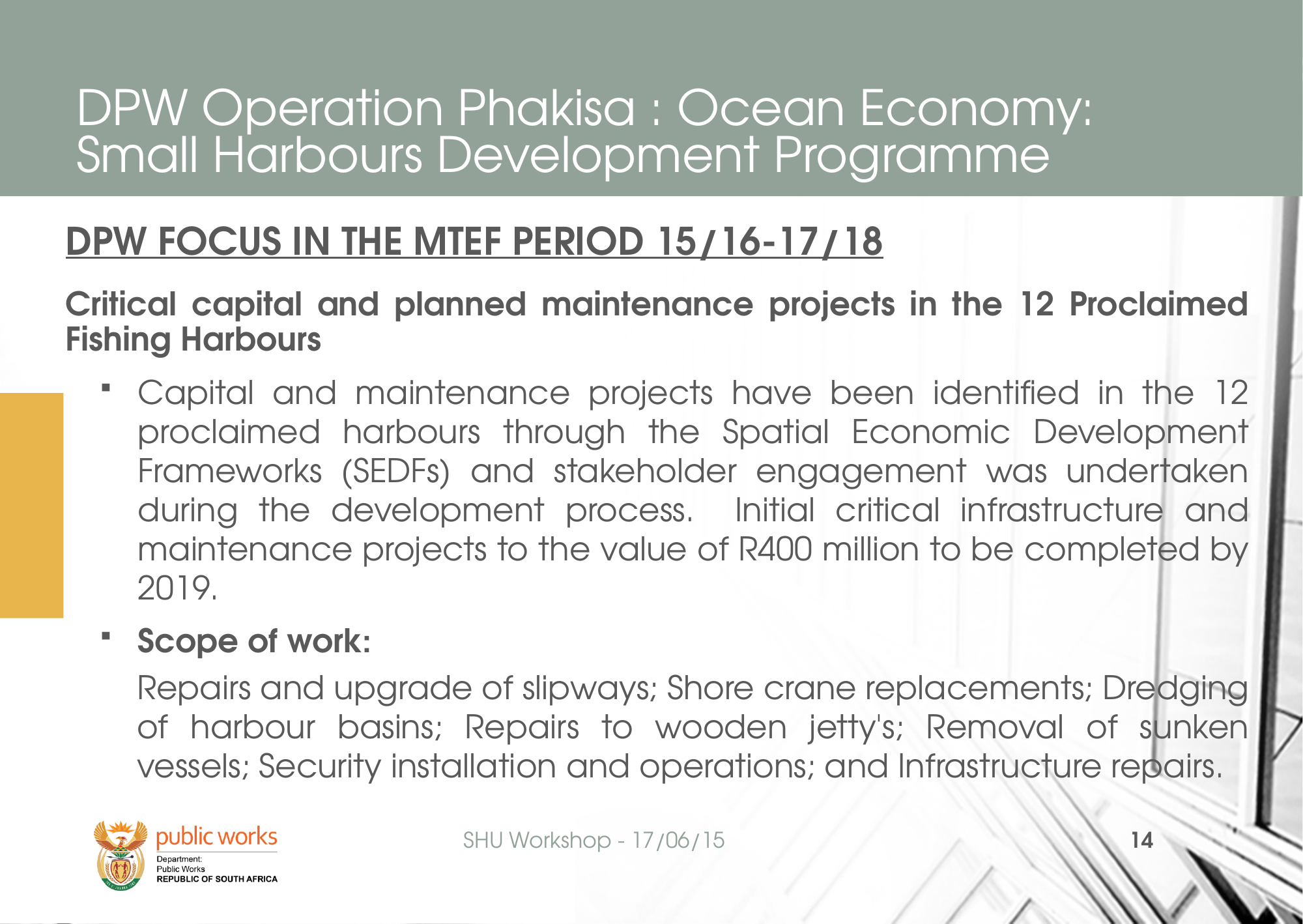

# DPW Operation Phakisa : Ocean Economy: Small Harbours Development Programme
DPW FOCUS IN THE MTEF PERIOD 15/16-17/18
Critical capital and planned maintenance projects in the 12 Proclaimed Fishing Harbours
Capital and maintenance projects have been identified in the 12 proclaimed harbours through the Spatial Economic Development Frameworks (SEDFs) and stakeholder engagement was undertaken during the development process.  Initial critical infrastructure and maintenance projects to the value of R400 million to be completed by 2019.
Scope of work:
Repairs and upgrade of slipways; Shore crane replacements; Dredging of harbour basins; Repairs to wooden jetty's; Removal of sunken vessels; Security installation and operations; and Infrastructure repairs.

SHU Workshop - 17/06/15